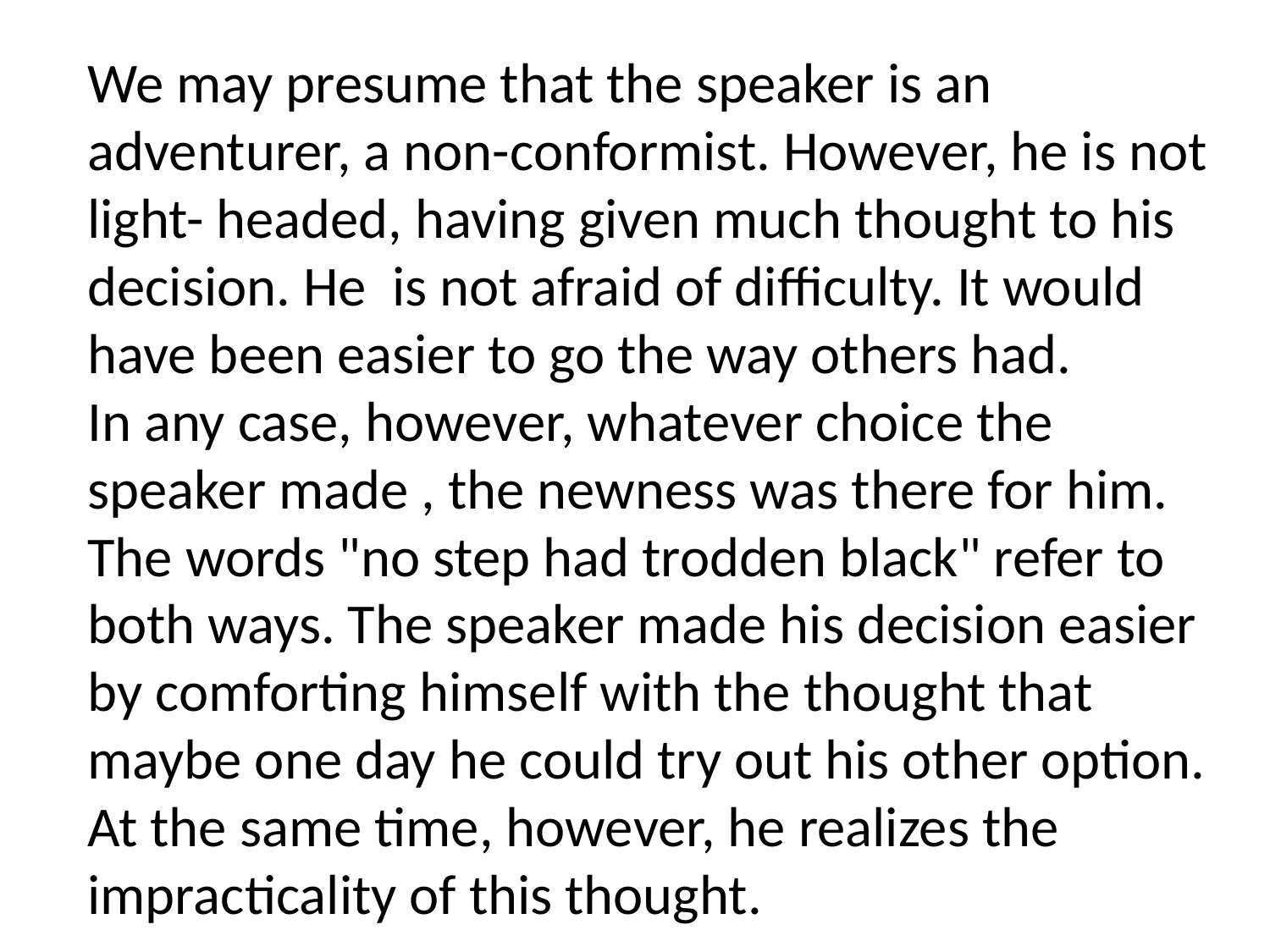

# We may presume that the speaker is an adventurer, a non-conformist. However, he is not light- headed, having given much thought to his decision. He  is not afraid of difficulty. It would have been easier to go the way others had. In any case, however, whatever choice the speaker made , the newness was there for him. The words "no step had trodden black" refer to both ways. The speaker made his decision easier by comforting himself with the thought that maybe one day he could try out his other option. At the same time, however, he realizes the impracticality of this thought.